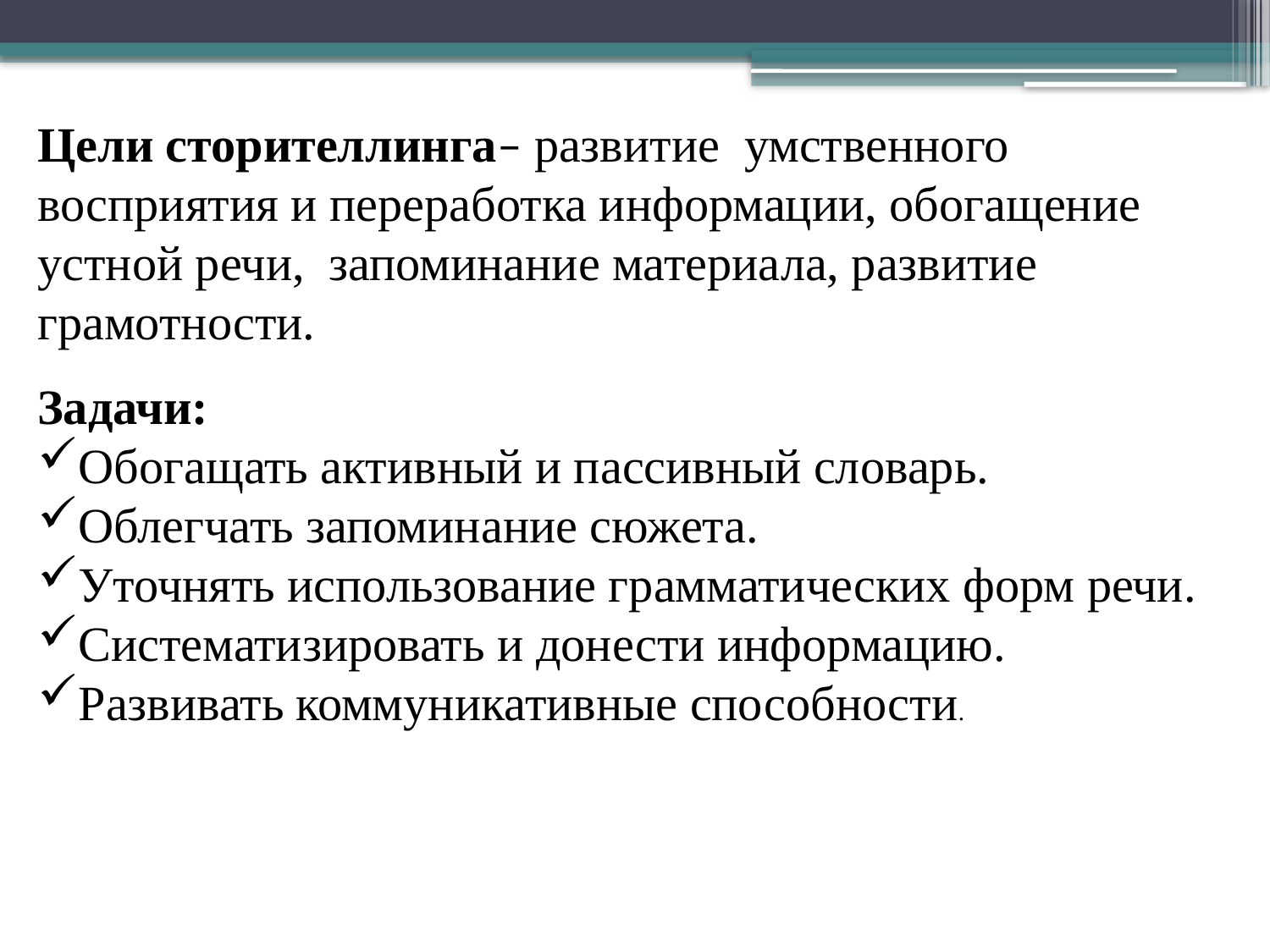

Цели сторителлинга– развитие  умственного восприятия и переработка информации, обогащение  устной речи,  запоминание материала, развитие  грамотности.

Задачи:
Обогащать активный и пассивный словарь.
Облегчать запоминание сюжета.
Уточнять использование грамматических форм речи.
Систематизировать и донести информацию.
Развивать коммуникативные способности.